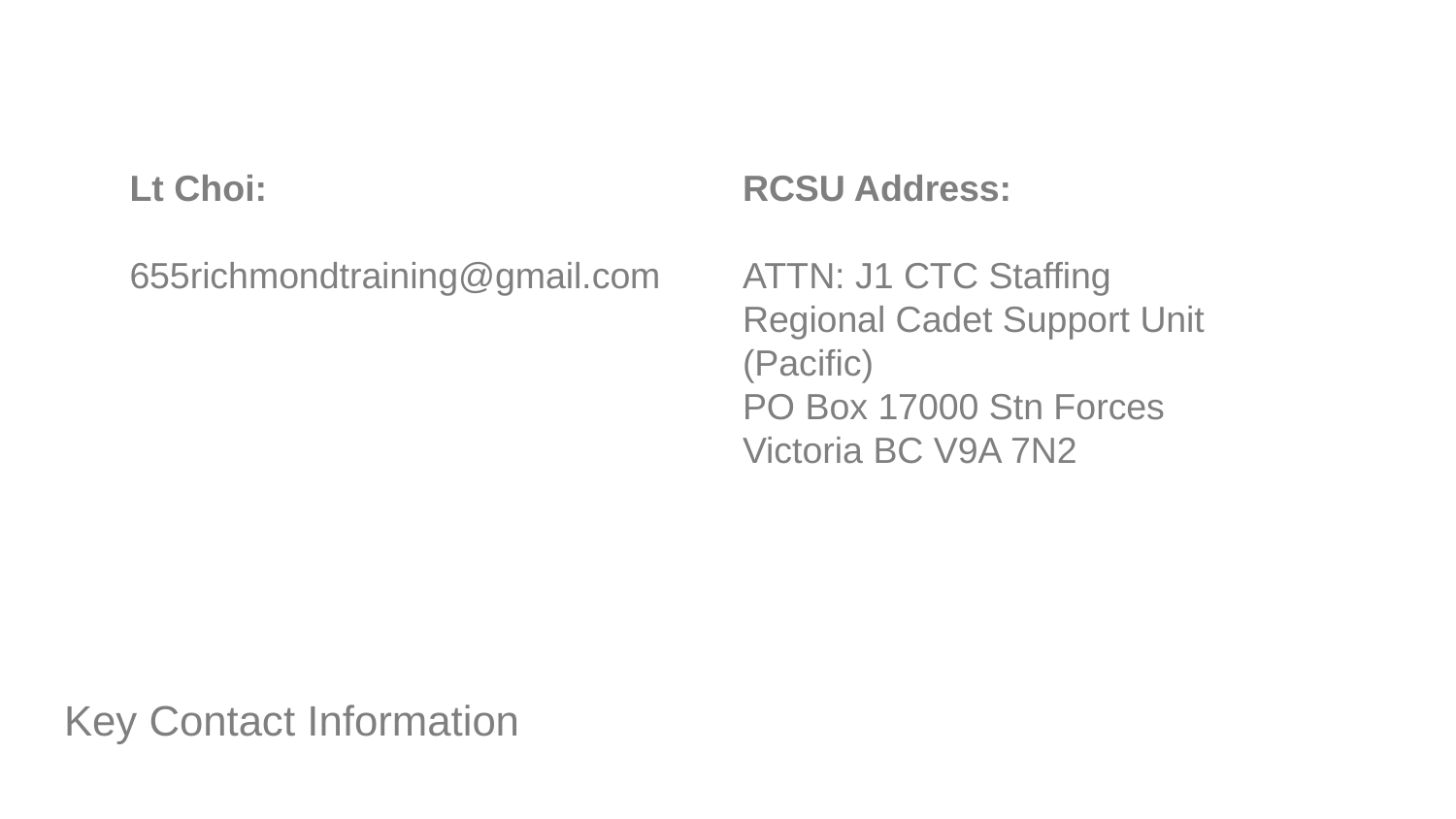

Lt Choi:

655richmondtraining@gmail.com
RCSU Address:

ATTN: J1 CTC Staffing
Regional Cadet Support Unit (Pacific)
PO Box 17000 Stn Forces
Victoria BC V9A 7N2
Key Contact Information